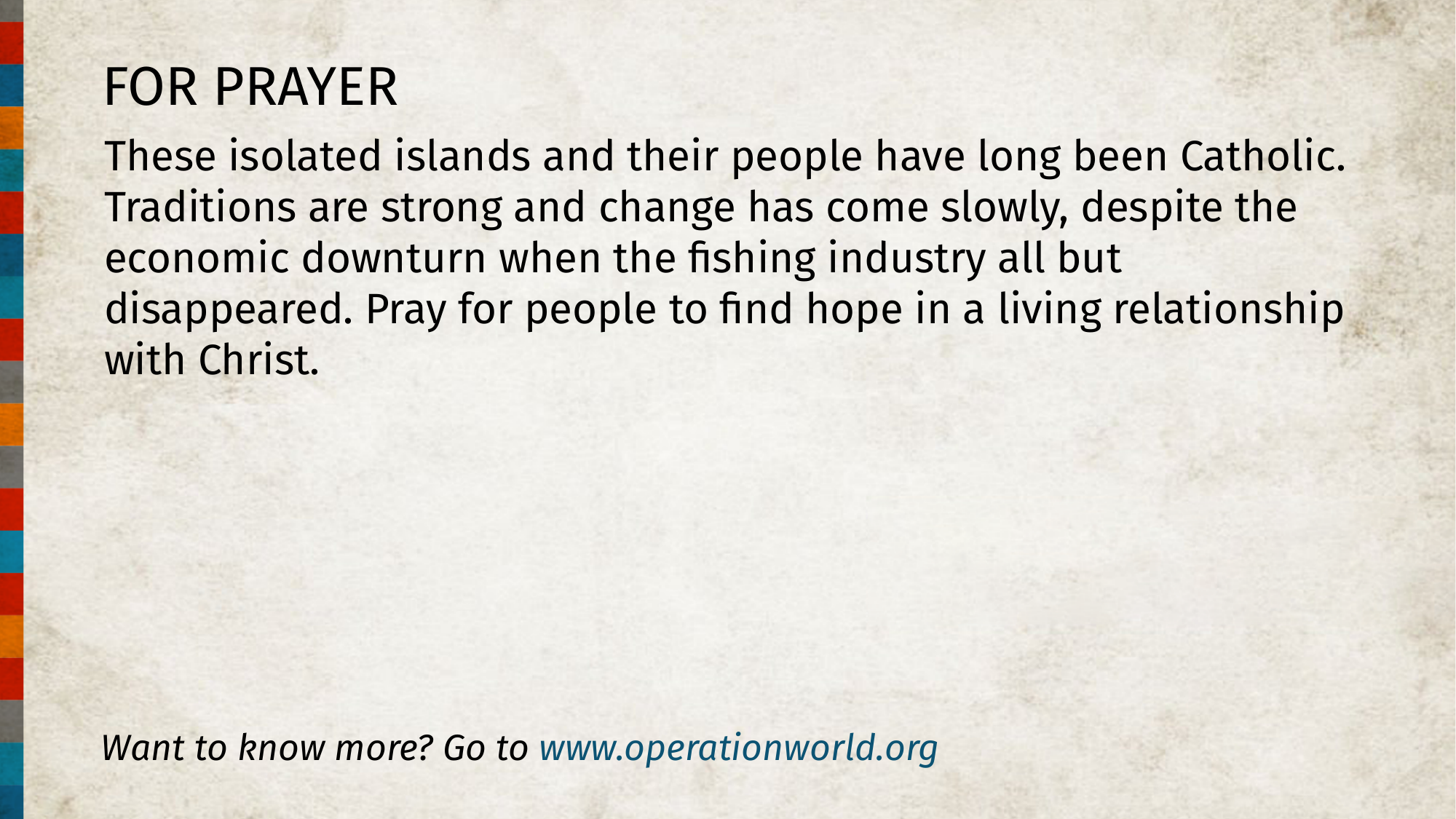

FOR PRAYER
These isolated islands and their people have long been Catholic. Traditions are strong and change has come slowly, despite the economic downturn when the fishing industry all but disappeared. Pray for people to find hope in a living relationship with Christ.

Want to know more? Go to www.operationworld.org